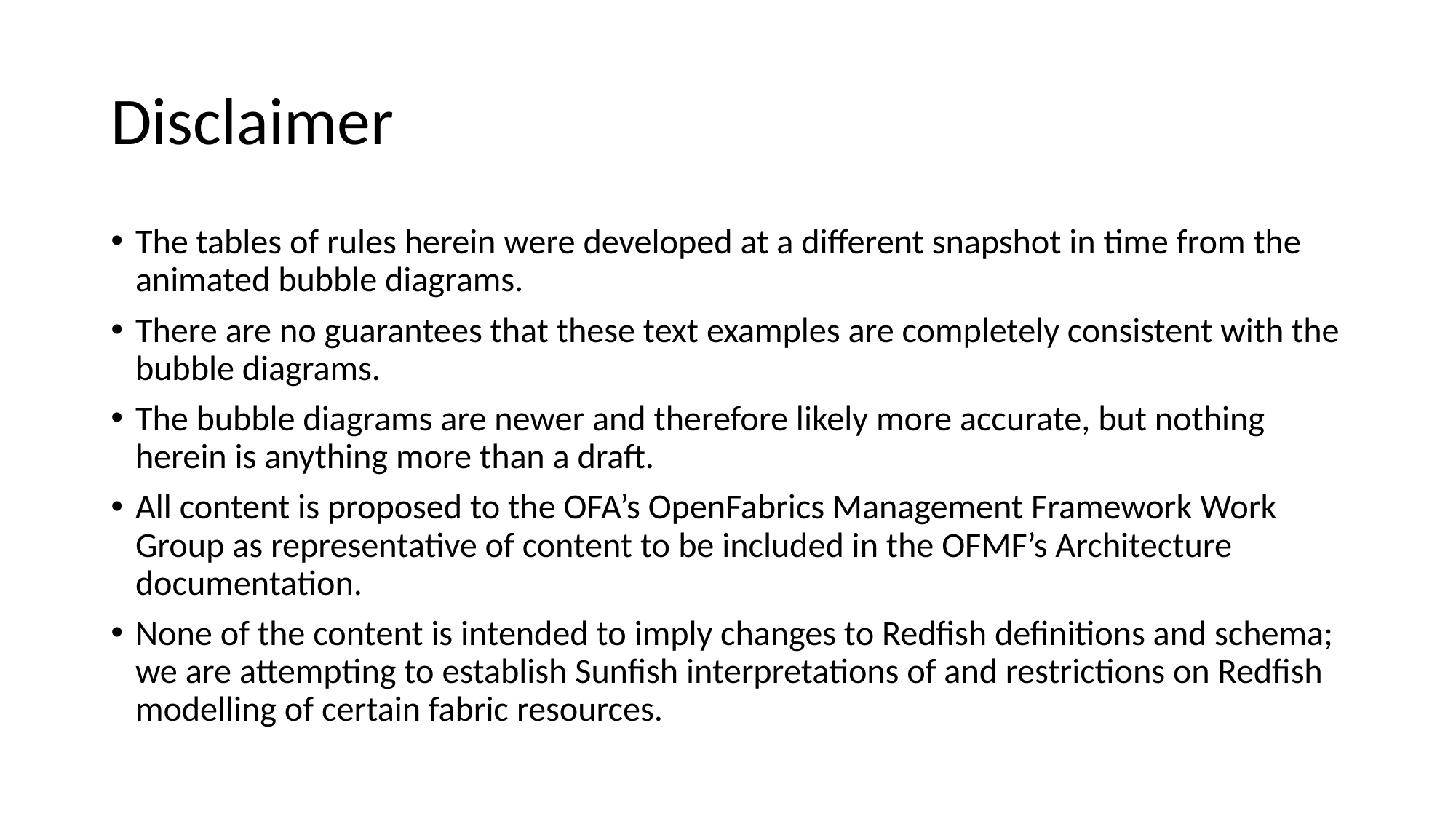

# Disclaimer
The tables of rules herein were developed at a different snapshot in time from the animated bubble diagrams.
There are no guarantees that these text examples are completely consistent with the bubble diagrams.
The bubble diagrams are newer and therefore likely more accurate, but nothing herein is anything more than a draft.
All content is proposed to the OFA’s OpenFabrics Management Framework Work Group as representative of content to be included in the OFMF’s Architecture documentation.
None of the content is intended to imply changes to Redfish definitions and schema; we are attempting to establish Sunfish interpretations of and restrictions on Redfish modelling of certain fabric resources.